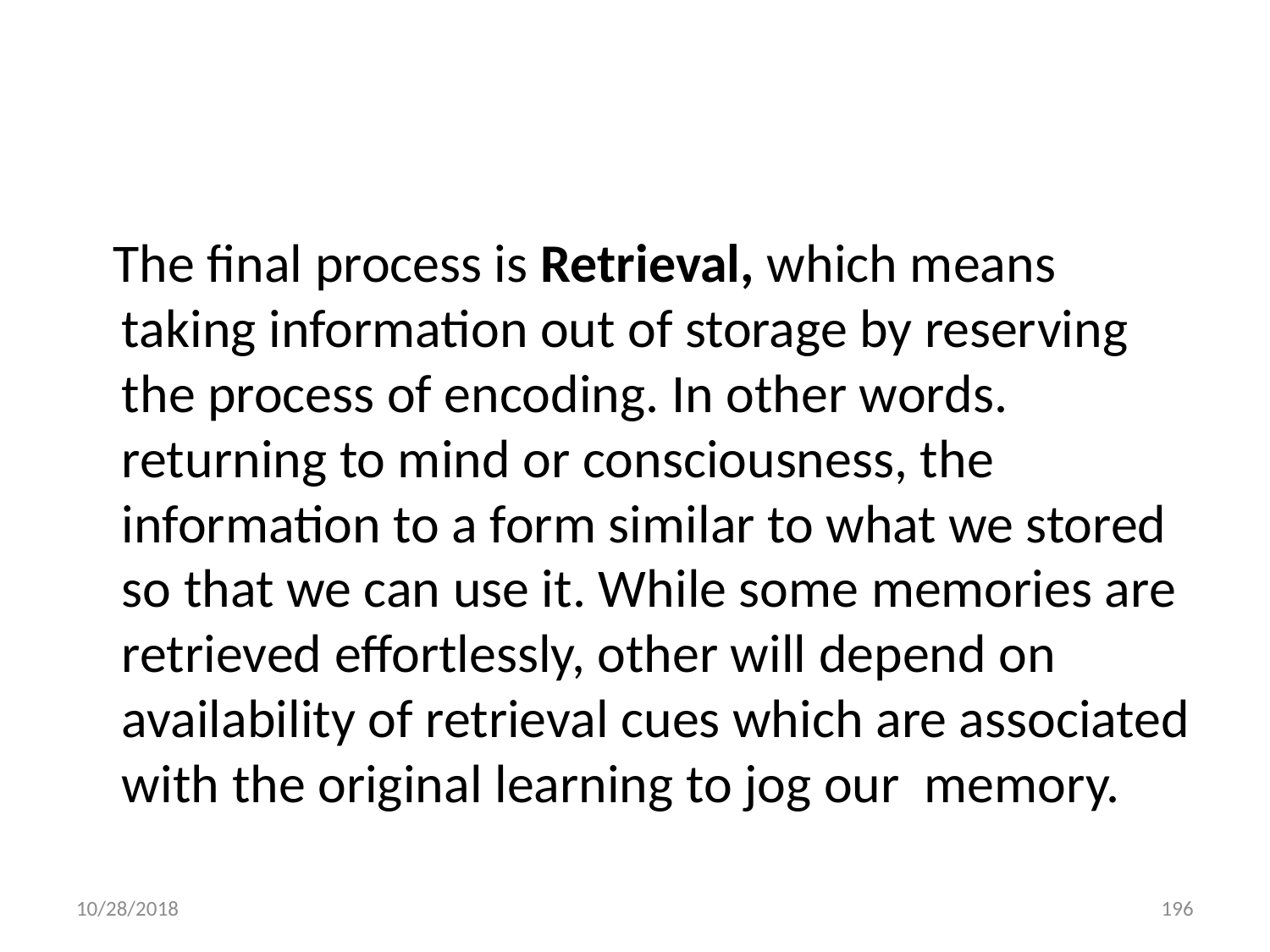

#
   The final process is Retrieval, which means taking information out of storage by reserving the process of encoding. In other words. returning to mind or consciousness, the information to a form similar to what we stored so that we can use it. While some memories are retrieved effortlessly, other will depend on availability of retrieval cues which are associated with the original learning to jog our  memory.
10/28/2018
196